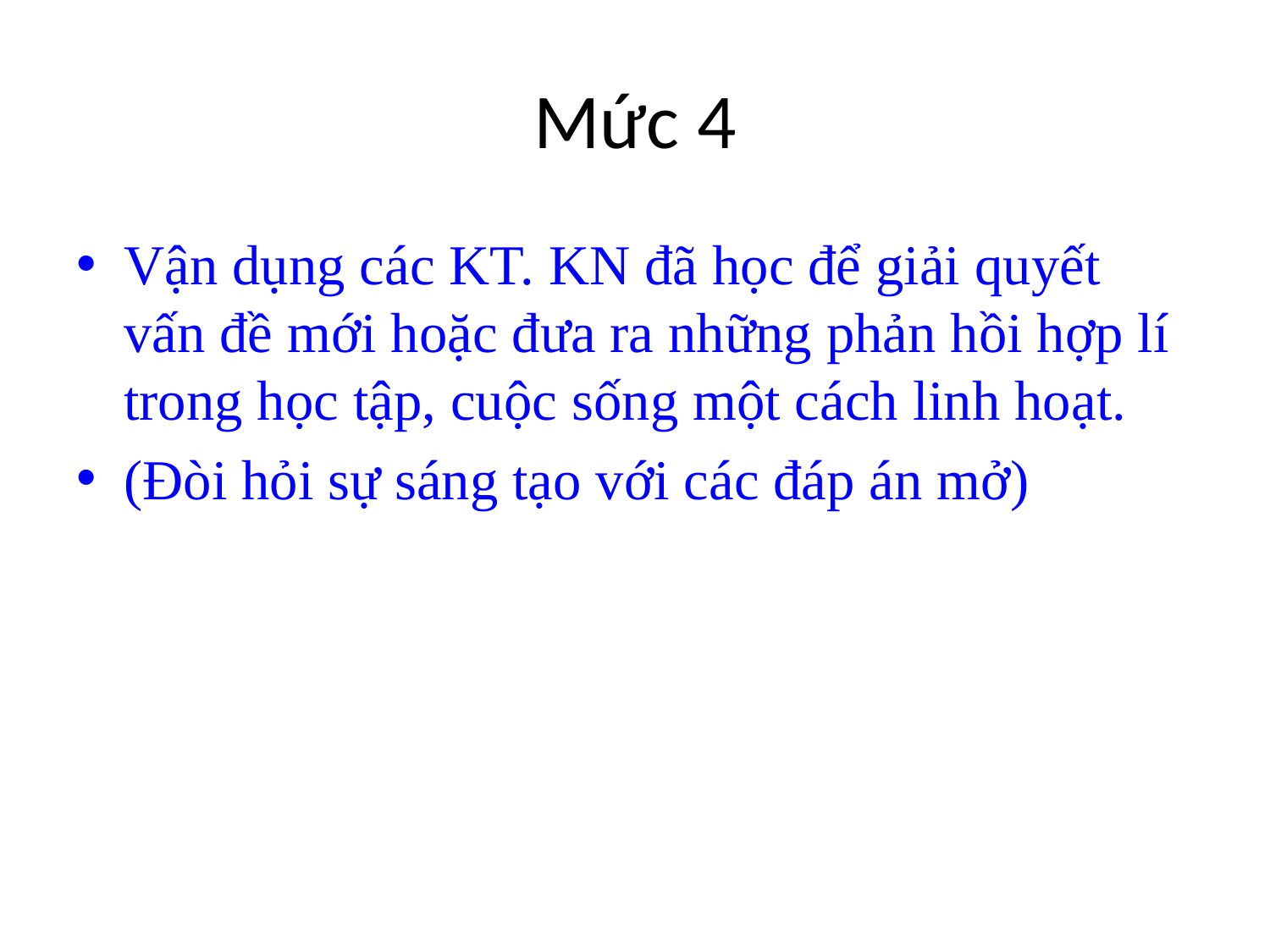

# Mức 4
Vận dụng các KT. KN đã học để giải quyết vấn đề mới hoặc đưa ra những phản hồi hợp lí trong học tập, cuộc sống một cách linh hoạt.
(Đòi hỏi sự sáng tạo với các đáp án mở)